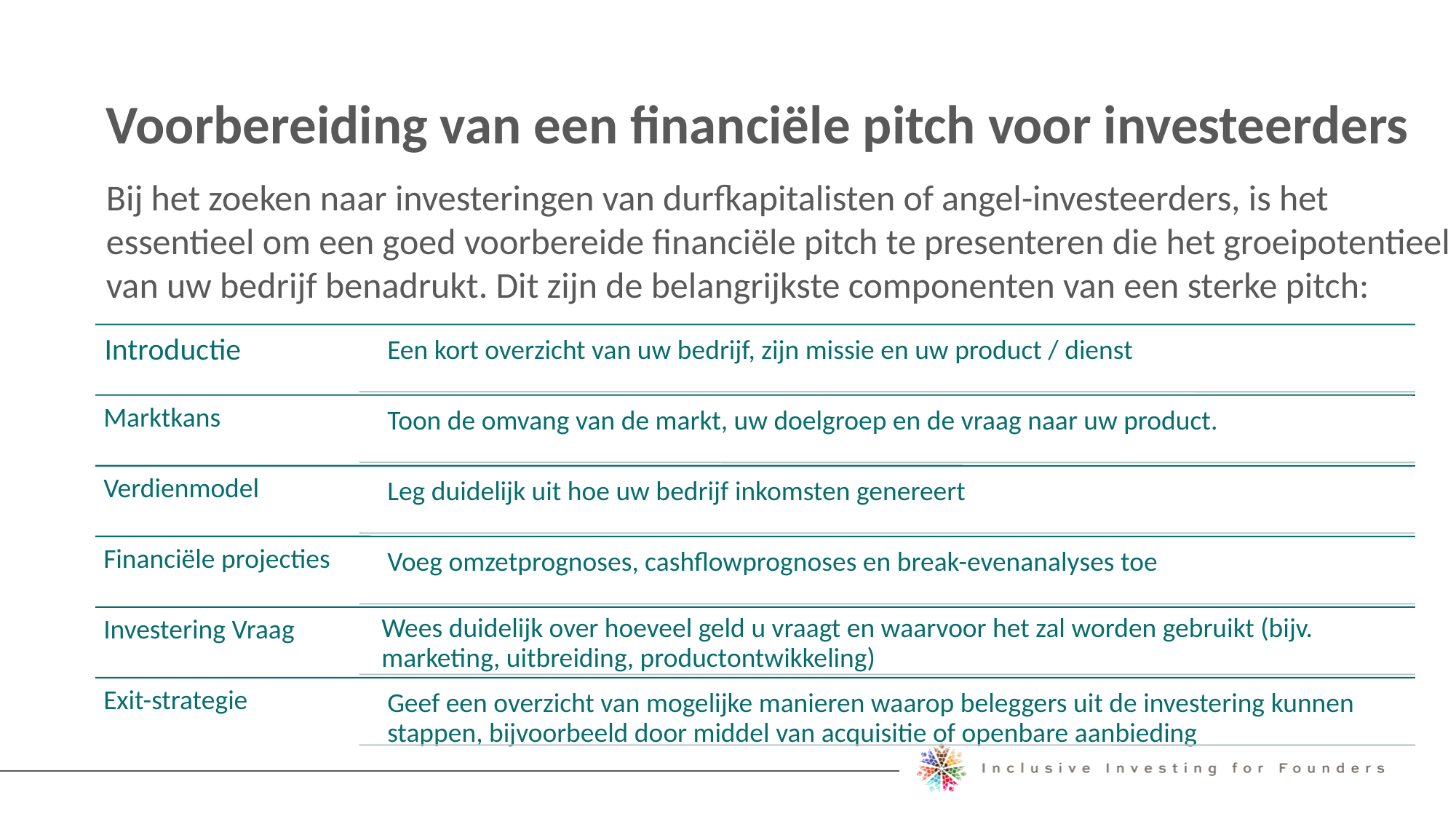

Voorbereiding van een financiële pitch voor investeerders
Bij het zoeken naar investeringen van durfkapitalisten of angel-investeerders, is het essentieel om een goed voorbereide financiële pitch te presenteren die het groeipotentieel van uw bedrijf benadrukt. Dit zijn de belangrijkste componenten van een sterke pitch:

Introductie
Een kort overzicht van uw bedrijf, zijn missie en uw product / dienst
Marktkans
Toon de omvang van de markt, uw doelgroep en de vraag naar uw product.
Verdienmodel
Leg duidelijk uit hoe uw bedrijf inkomsten genereert
Financiële projecties
Voeg omzetprognoses, cashflowprognoses en break-evenanalyses toe
Investering Vraag
Wees duidelijk over hoeveel geld u vraagt en waarvoor het zal worden gebruikt (bijv. marketing, uitbreiding, productontwikkeling)
Exit-strategie
Geef een overzicht van mogelijke manieren waarop beleggers uit de investering kunnen stappen, bijvoorbeeld door middel van acquisitie of openbare aanbieding